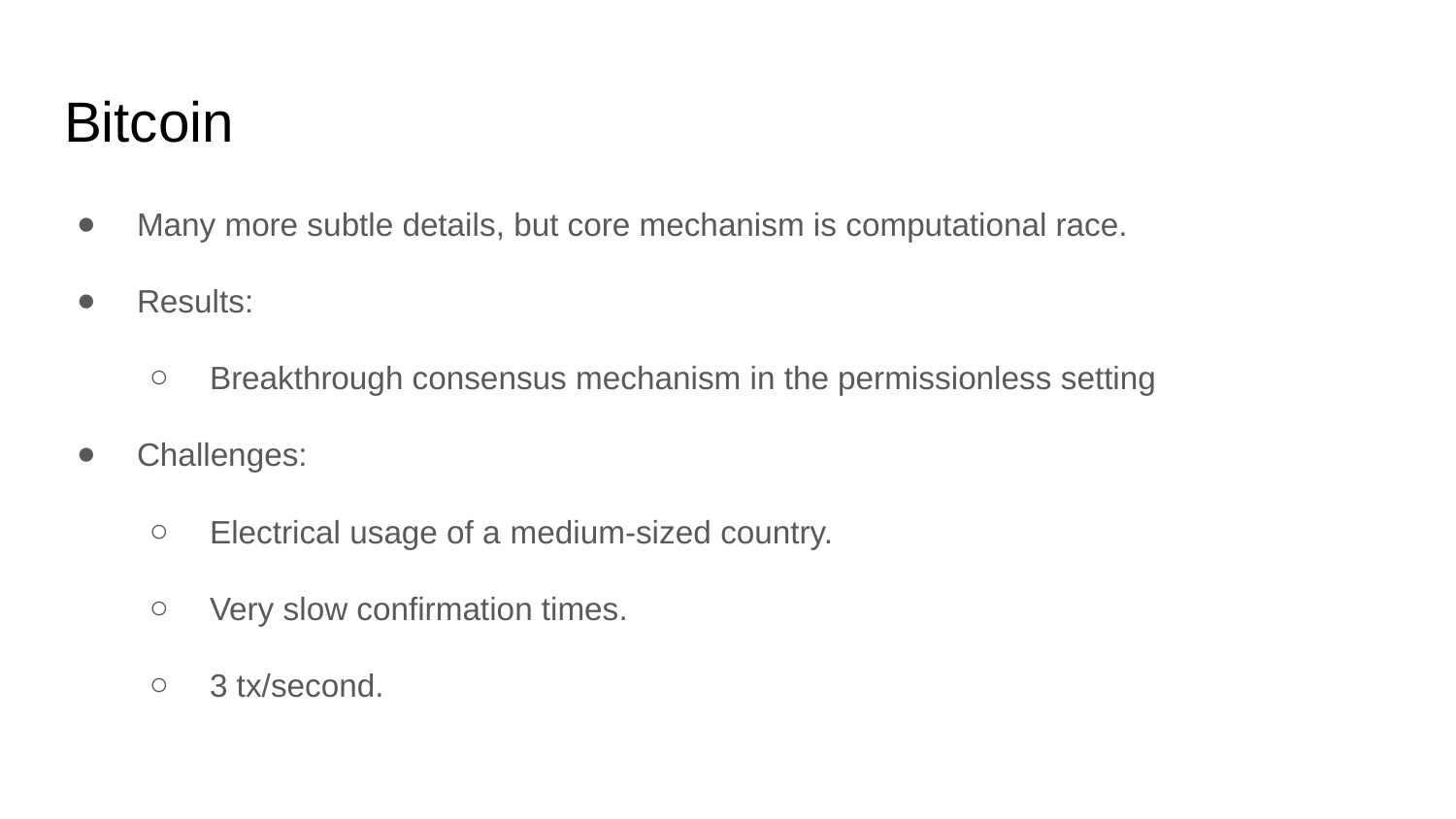

# Bitcoin
Many more subtle details, but core mechanism is computational race.
Results:
Breakthrough consensus mechanism in the permissionless setting
Challenges:
Electrical usage of a medium-sized country.
Very slow confirmation times.
3 tx/second.